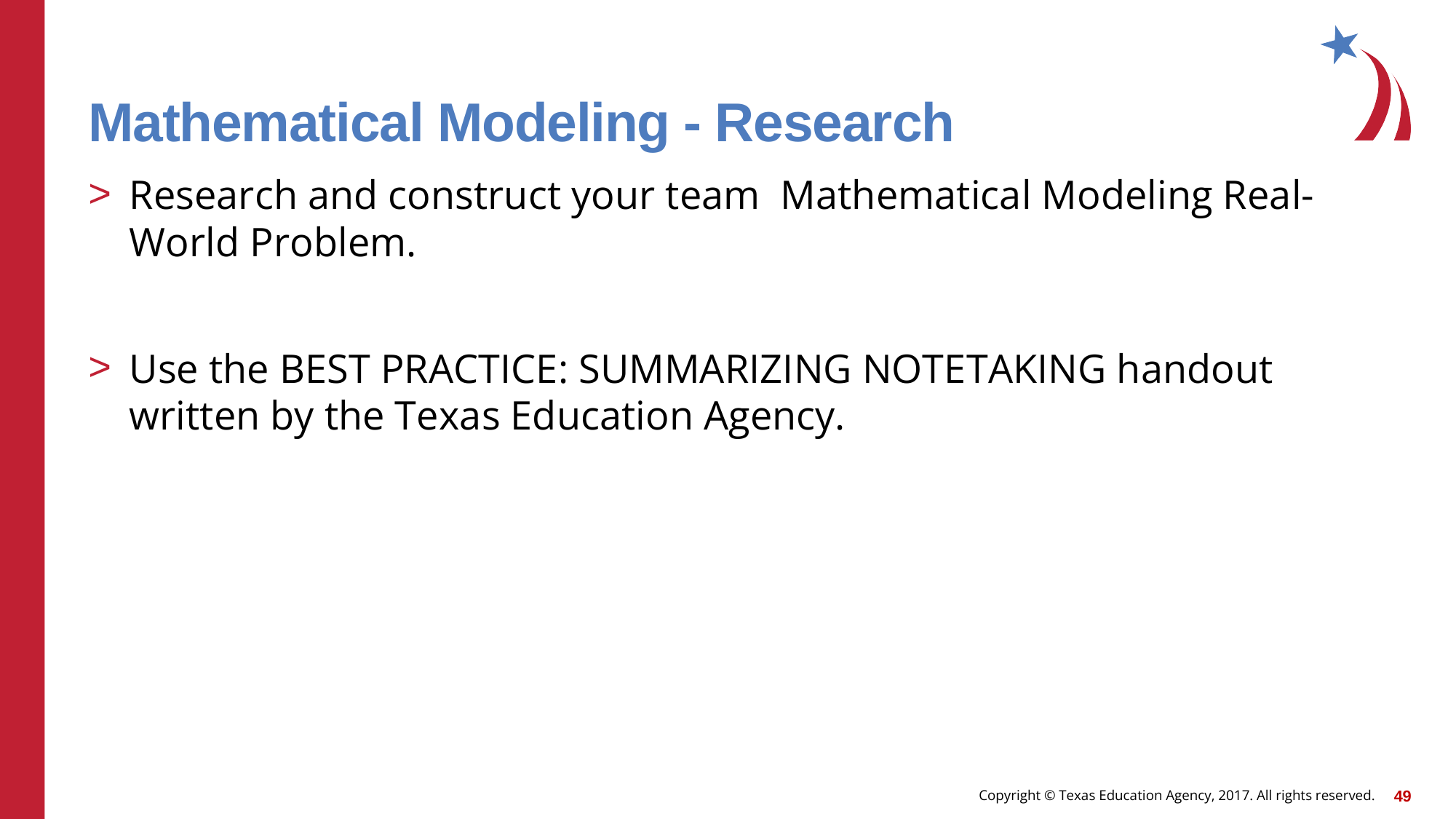

# Mathematical Modeling - Research
Research and construct your team  Mathematical Modeling Real-World Problem.

Use the BEST PRACTICE: SUMMARIZING NOTETAKING handout written by the Texas Education Agency.